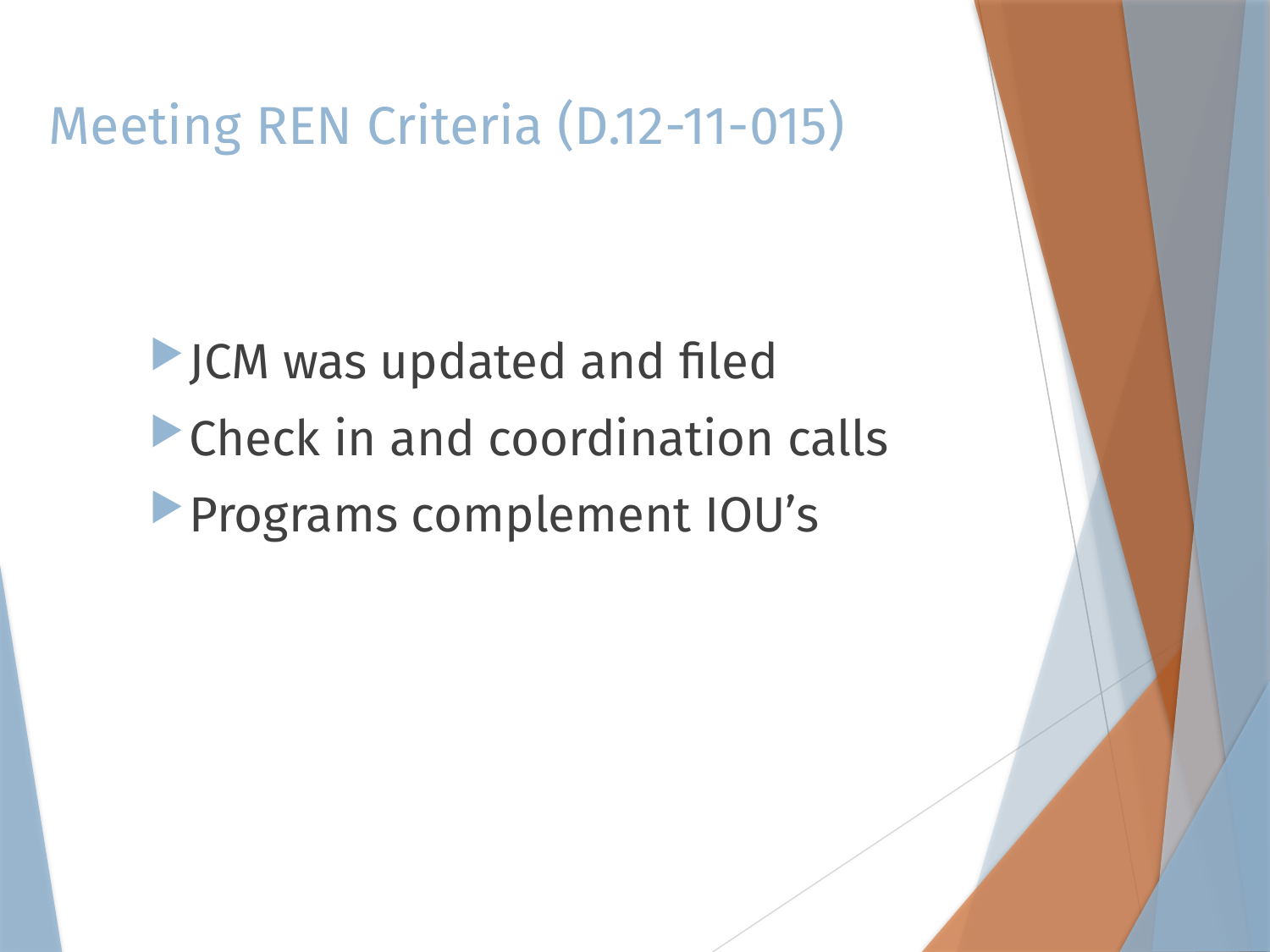

# Meeting REN Criteria (D.12-11-015)
JCM was updated and filed
Check in and coordination calls
Programs complement IOU’s